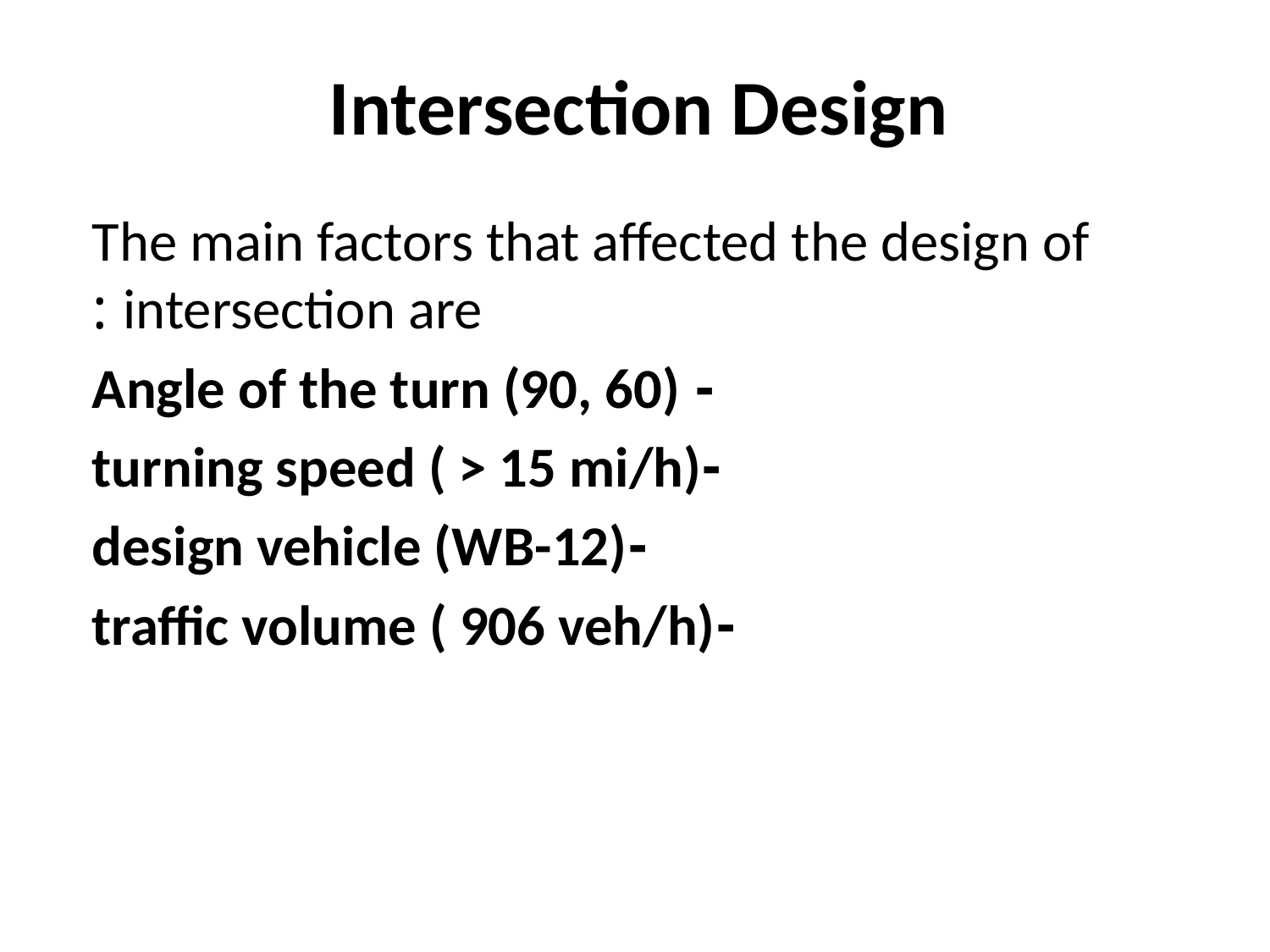

# Intersection Design
The main factors that affected the design of intersection are :
- Angle of the turn (90, 60)
-turning speed ( > 15 mi/h)
-design vehicle (WB-12)
-traffic volume ( 906 veh/h)